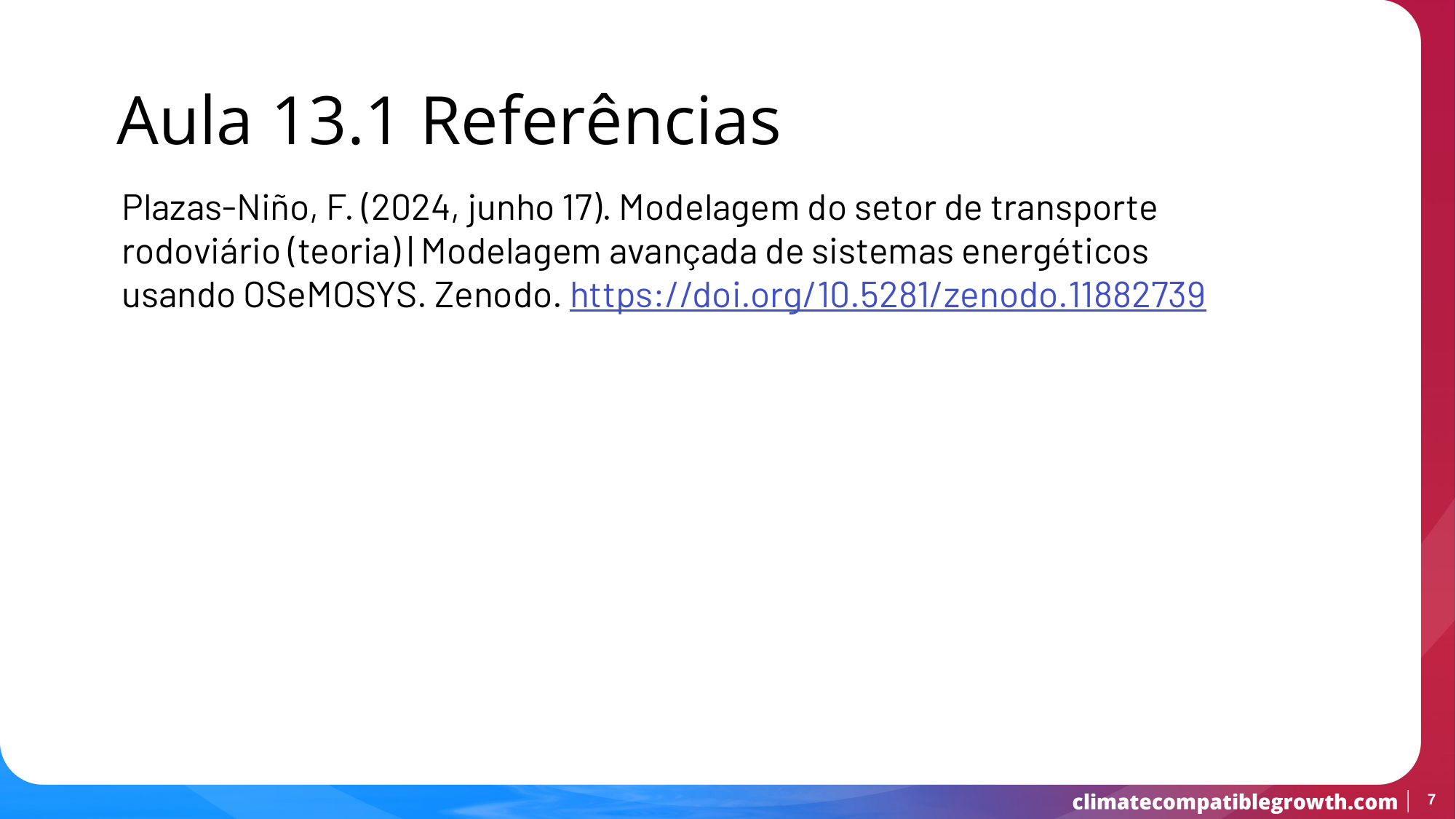

Aula 13.1 Referências
Plazas-Niño, F. (2024, junho 17). Modelagem do setor de transporte rodoviário (teoria) | Modelagem avançada de sistemas energéticos usando OSeMOSYS. Zenodo. https://doi.org/10.5281/zenodo.11882739

7